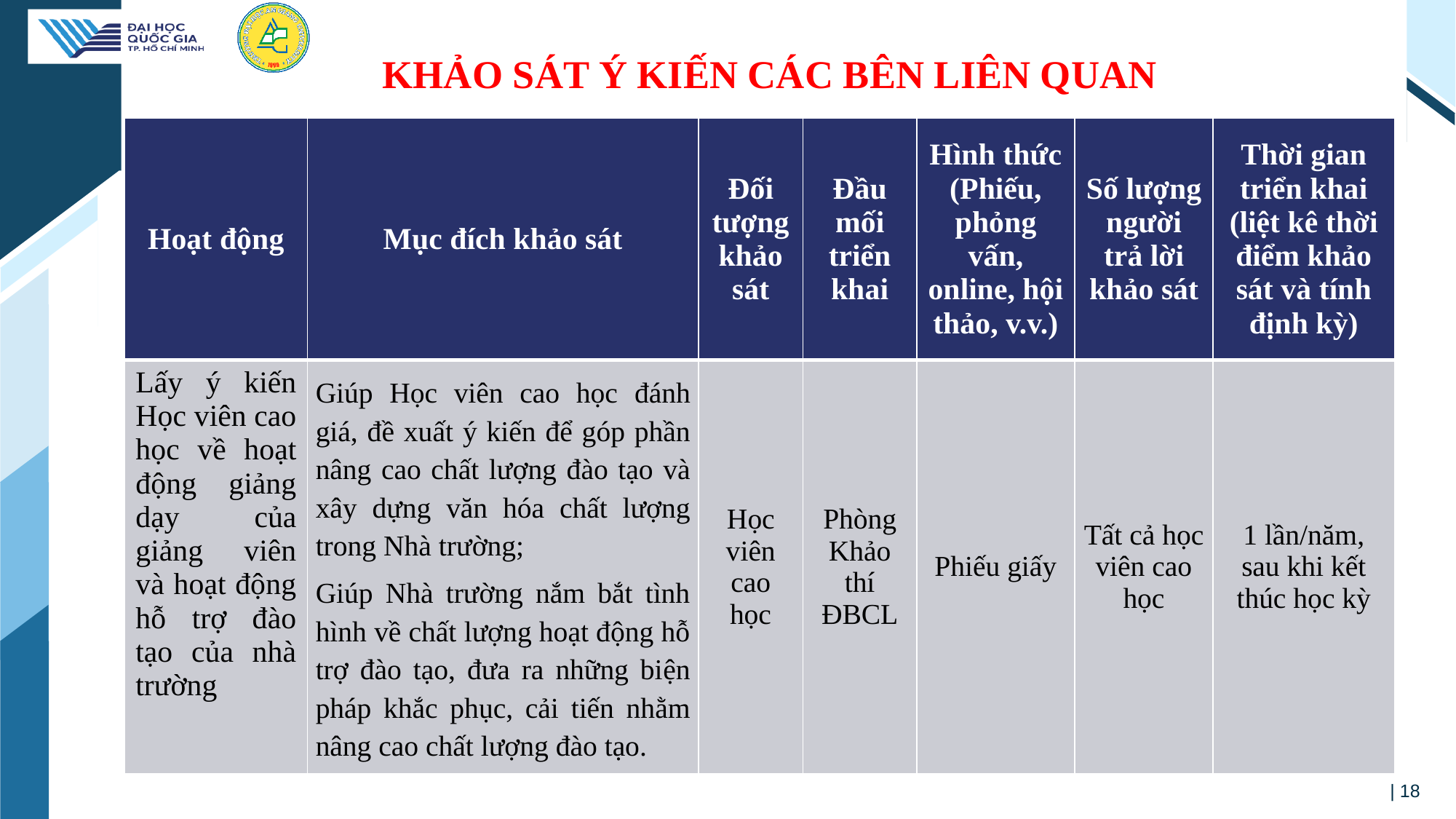

# KHẢO SÁT Ý KIẾN CÁC BÊN LIÊN QUAN
| Hoạt động | Mục đích khảo sát | Đối tượng khảo sát | Đầu mối triển khai | Hình thức (Phiếu, phỏng vấn, online, hội thảo, v.v.) | Số lượng người trả lời khảo sát | Thời gian triển khai (liệt kê thời điểm khảo sát và tính định kỳ) |
| --- | --- | --- | --- | --- | --- | --- |
| Lấy ý kiến Học viên cao học về hoạt động giảng dạy của giảng viên và hoạt động hỗ trợ đào tạo của nhà trường | Giúp Học viên cao học đánh giá, đề xuất ý kiến để góp phần nâng cao chất lượng đào tạo và xây dựng văn hóa chất lượng trong Nhà trường; Giúp Nhà trường nắm bắt tình hình về chất lượng hoạt động hỗ trợ đào tạo, đưa ra những biện pháp khắc phục, cải tiến nhằm nâng cao chất lượng đào tạo. | Học viên cao học | Phòng Khảo thí ĐBCL | Phiếu giấy | Tất cả học viên cao học | 1 lần/năm, sau khi kết thúc học kỳ |
| 18